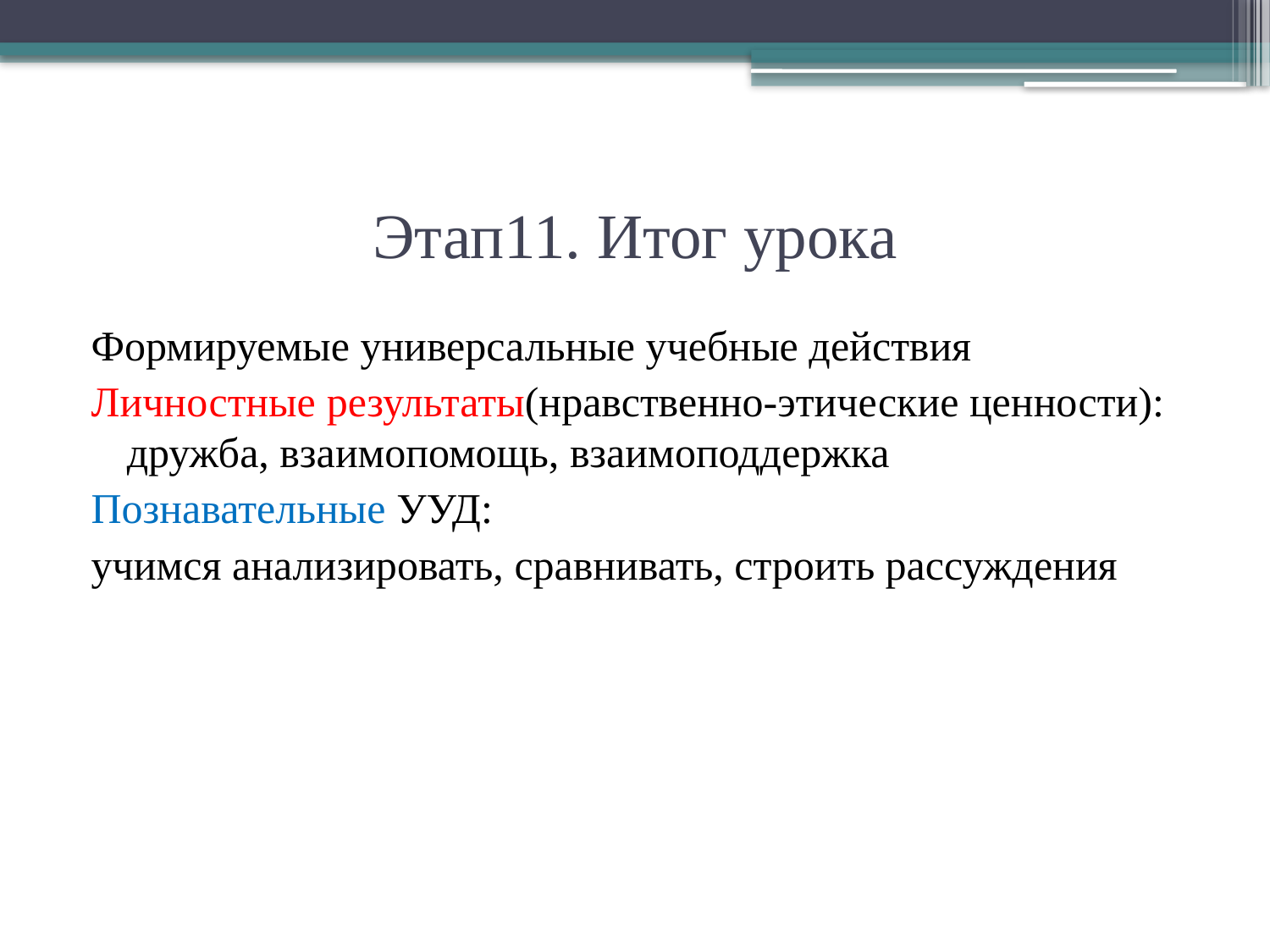

# Этап11. Итог урока
Формируемые универсальные учебные действия
Личностные результаты(нравственно-этические ценности): дружба, взаимопомощь, взаимоподдержка
Познавательные УУД:
учимся анализировать, сравнивать, строить рассуждения